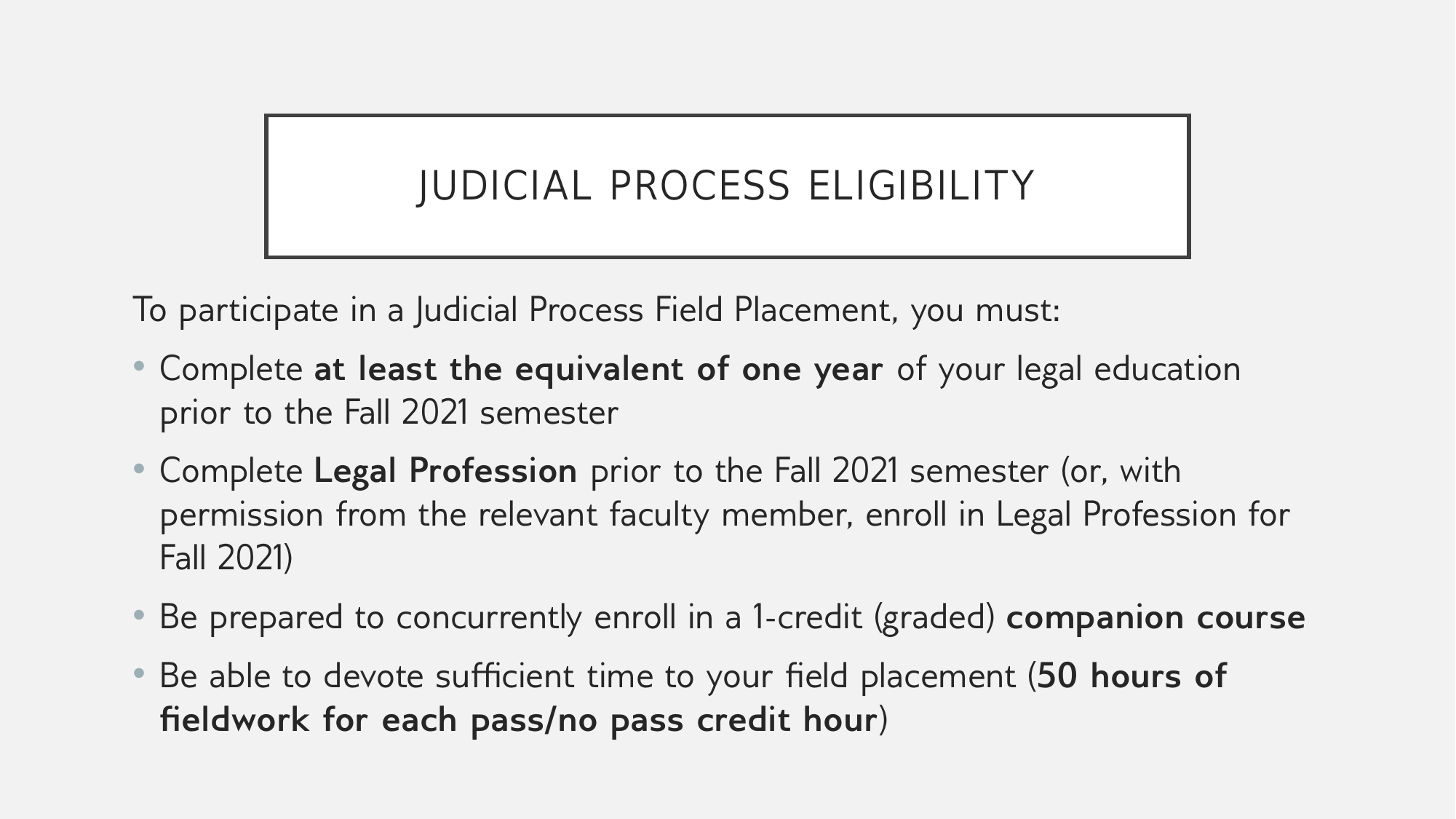

# Judicial process eligibility
To participate in a Judicial Process Field Placement, you must:
Complete at least the equivalent of one year of your legal education prior to the Fall 2021 semester
Complete Legal Profession prior to the Fall 2021 semester (or, with permission from the relevant faculty member, enroll in Legal Profession for Fall 2021)
Be prepared to concurrently enroll in a 1-credit (graded) companion course
Be able to devote sufficient time to your field placement (50 hours of fieldwork for each pass/no pass credit hour)